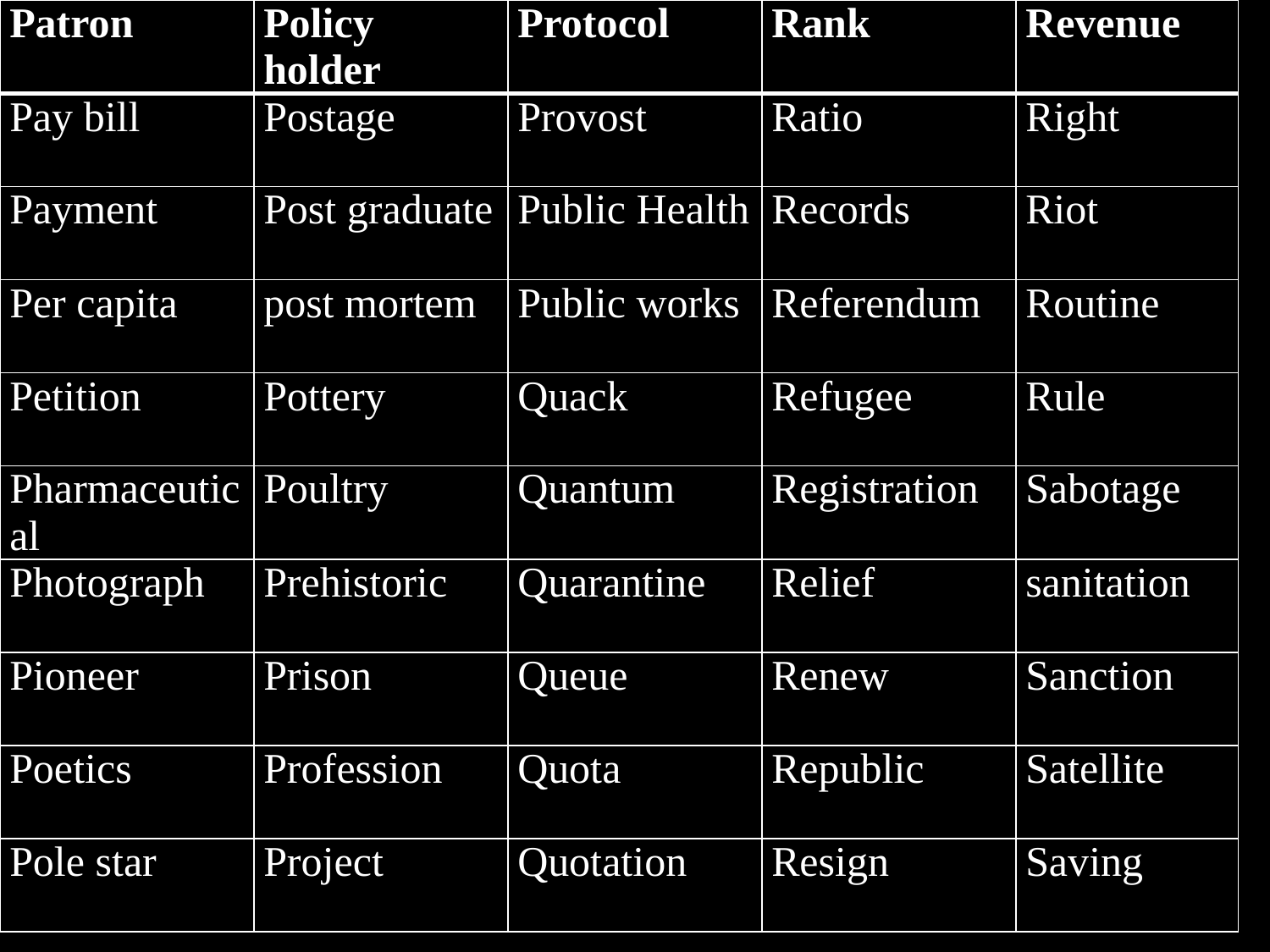

| Patron | Policy holder | Protocol | Rank | Revenue |
| --- | --- | --- | --- | --- |
| Pay bill | Postage | Provost | Ratio | Right |
| Payment | Post graduate | Public Health | Records | Riot |
| Per capita | post mortem | Public works | Referendum | Routine |
| Petition | Pottery | Quack | Refugee | Rule |
| Pharmaceutical | Poultry | Quantum | Registration | Sabotage |
| Photograph | Prehistoric | Quarantine | Relief | sanitation |
| Pioneer | Prison | Queue | Renew | Sanction |
| Poetics | Profession | Quota | Republic | Satellite |
| Pole star | Project | Quotation | Resign | Saving |